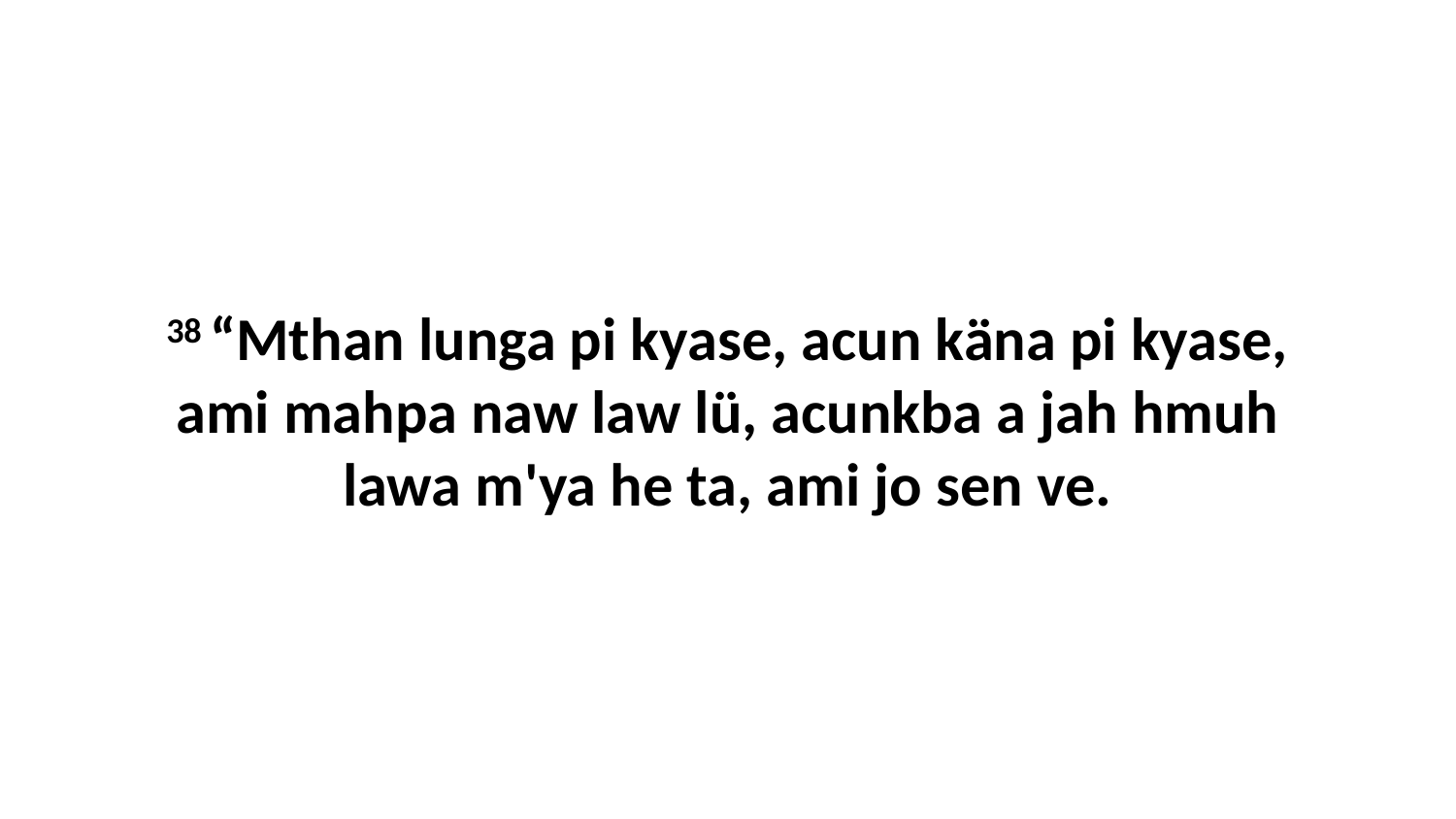

38 “Mthan lunga pi kyase, acun käna pi kyase, ami mahpa naw law lü, acunkba a jah hmuh lawa m'ya he ta, ami jo sen ve.